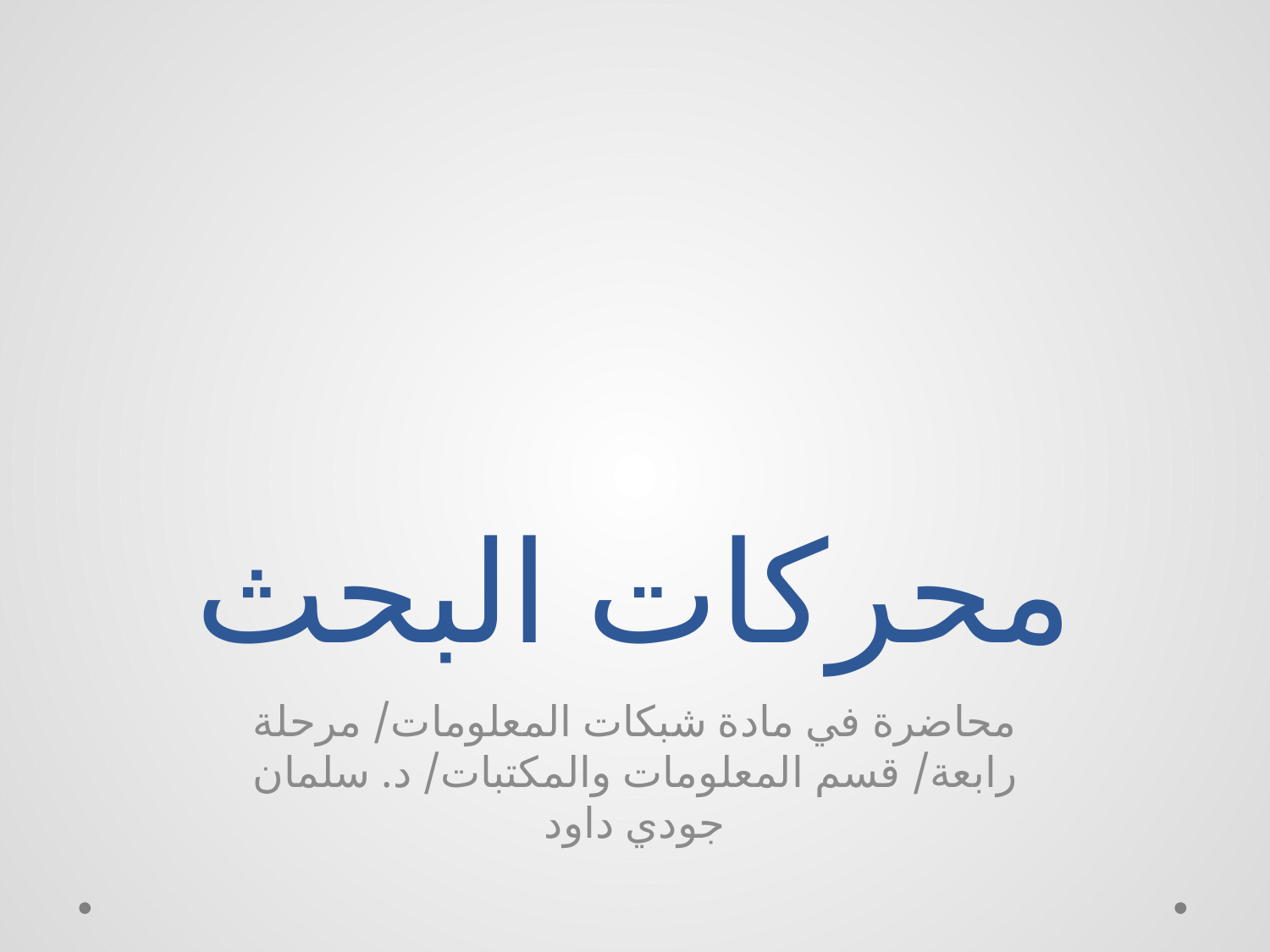

# محركات البحث
محاضرة في مادة شبكات المعلومات/ مرحلة رابعة/ قسم المعلومات والمكتبات/ د. سلمان جودي داود